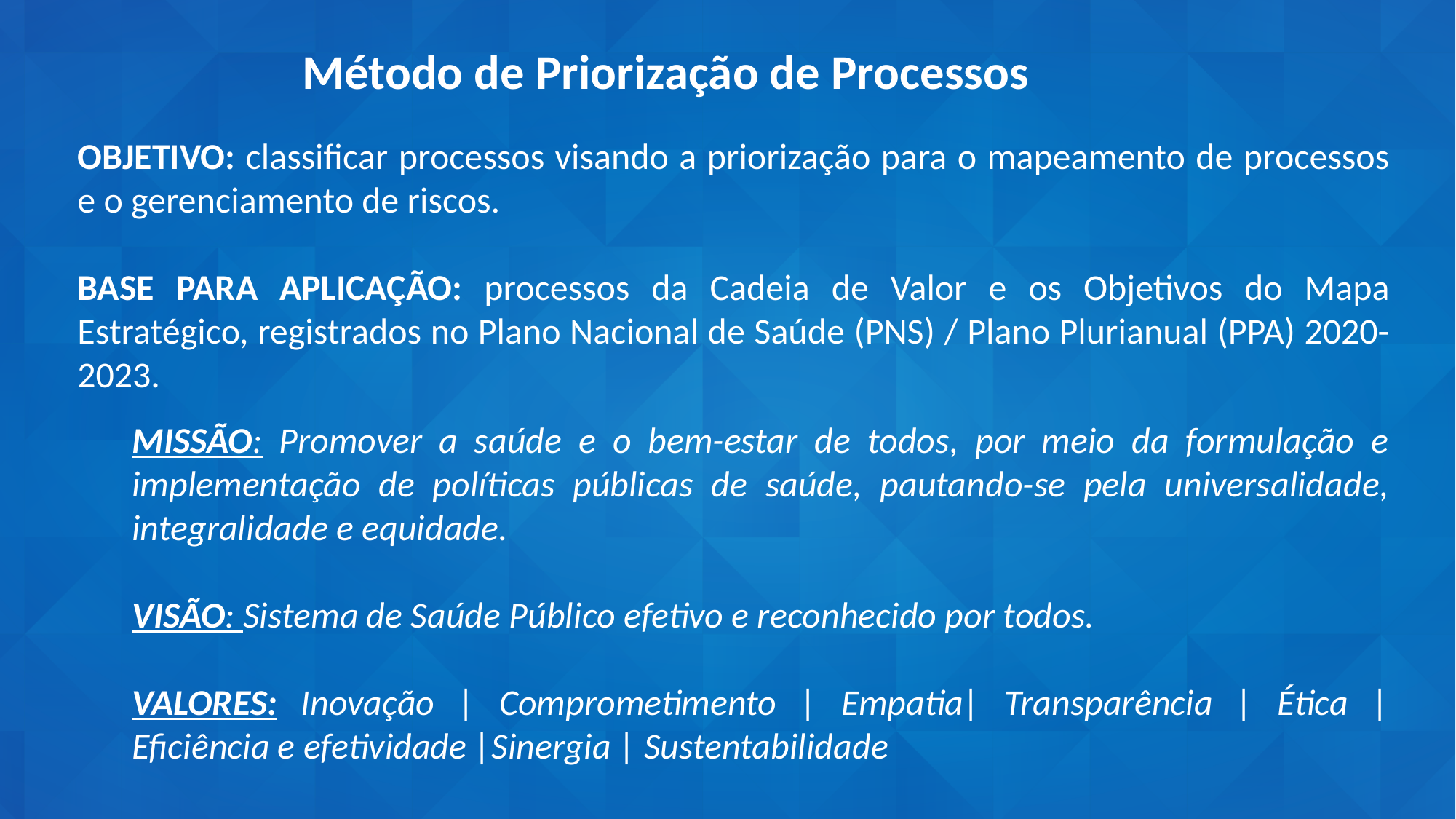

Método de Priorização de Processos
OBJETIVO: classificar processos visando a priorização para o mapeamento de processos e o gerenciamento de riscos.

BASE PARA APLICAÇÃO: processos da Cadeia de Valor e os Objetivos do Mapa Estratégico, registrados no Plano Nacional de Saúde (PNS) / Plano Plurianual (PPA) 2020-2023.

MISSÃO: Promover a saúde e o bem-estar de todos, por meio da formulação e implementação de políticas públicas de saúde, pautando-se pela universalidade, integralidade e equidade.

VISÃO: Sistema de Saúde Público efetivo e reconhecido por todos.

VALORES: Inovação | Comprometimento | Empatia| Transparência | Ética | Eficiência e efetividade |Sinergia | Sustentabilidade